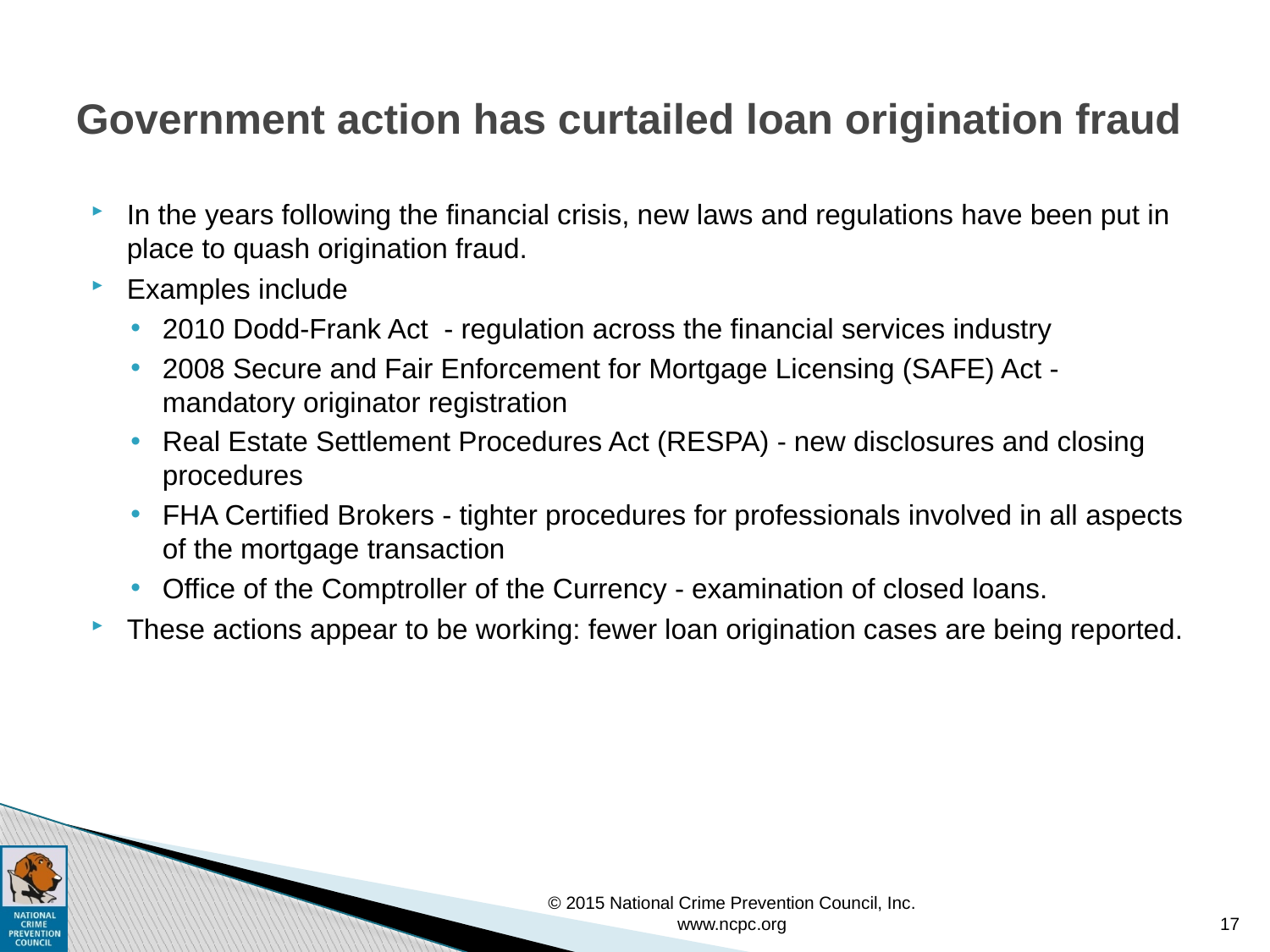

# Government action has curtailed loan origination fraud
In the years following the financial crisis, new laws and regulations have been put in place to quash origination fraud.
Examples include
2010 Dodd-Frank Act  - regulation across the financial services industry
2008 Secure and Fair Enforcement for Mortgage Licensing (SAFE) Act - mandatory originator registration
Real Estate Settlement Procedures Act (RESPA) - new disclosures and closing procedures
FHA Certified Brokers - tighter procedures for professionals involved in all aspects of the mortgage transaction
Office of the Comptroller of the Currency - examination of closed loans.
These actions appear to be working: fewer loan origination cases are being reported.
© 2015 National Crime Prevention Council, Inc. www.ncpc.org
17